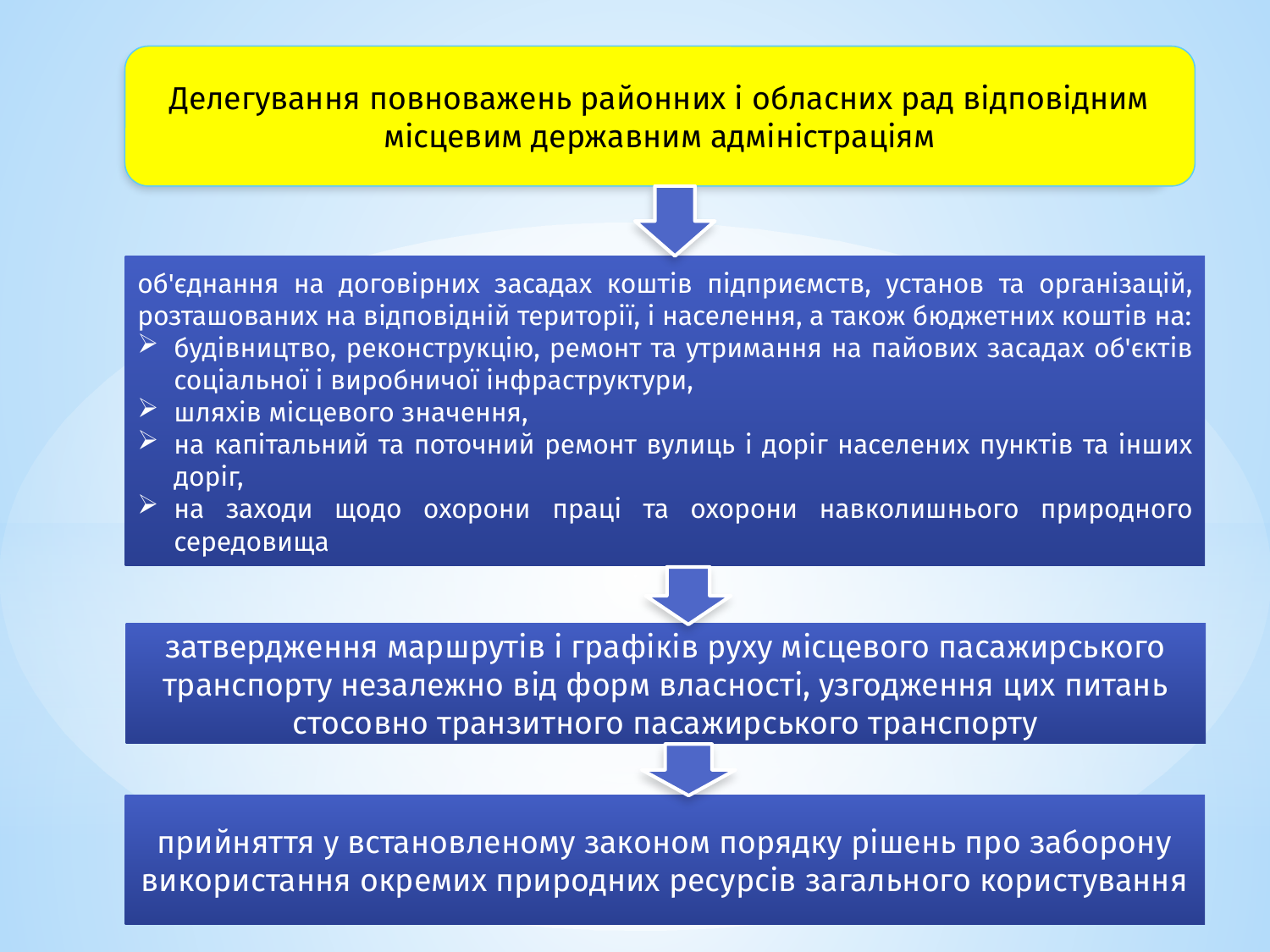

Делегування повноважень районних і обласних рад відповідним місцевим державним адміністраціям

об'єднання на договірних засадах коштів підприємств, установ та організацій, розташованих на відповідній території, і населення, а також бюджетних коштів на:
будівництво, реконструкцію, ремонт та утримання на пайових засадах об'єктів соціальної і виробничої інфраструктури,
шляхів місцевого значення,
на капітальний та поточний ремонт вулиць і доріг населених пунктів та інших доріг,
на заходи щодо охорони праці та охорони навколишнього природного середовища

затвердження маршрутів і графіків руху місцевого пасажирського транспорту незалежно від форм власності, узгодження цих питань стосовно транзитного пасажирського транспорту

прийняття у встановленому законом порядку рішень про заборону використання окремих природних ресурсів загального користування